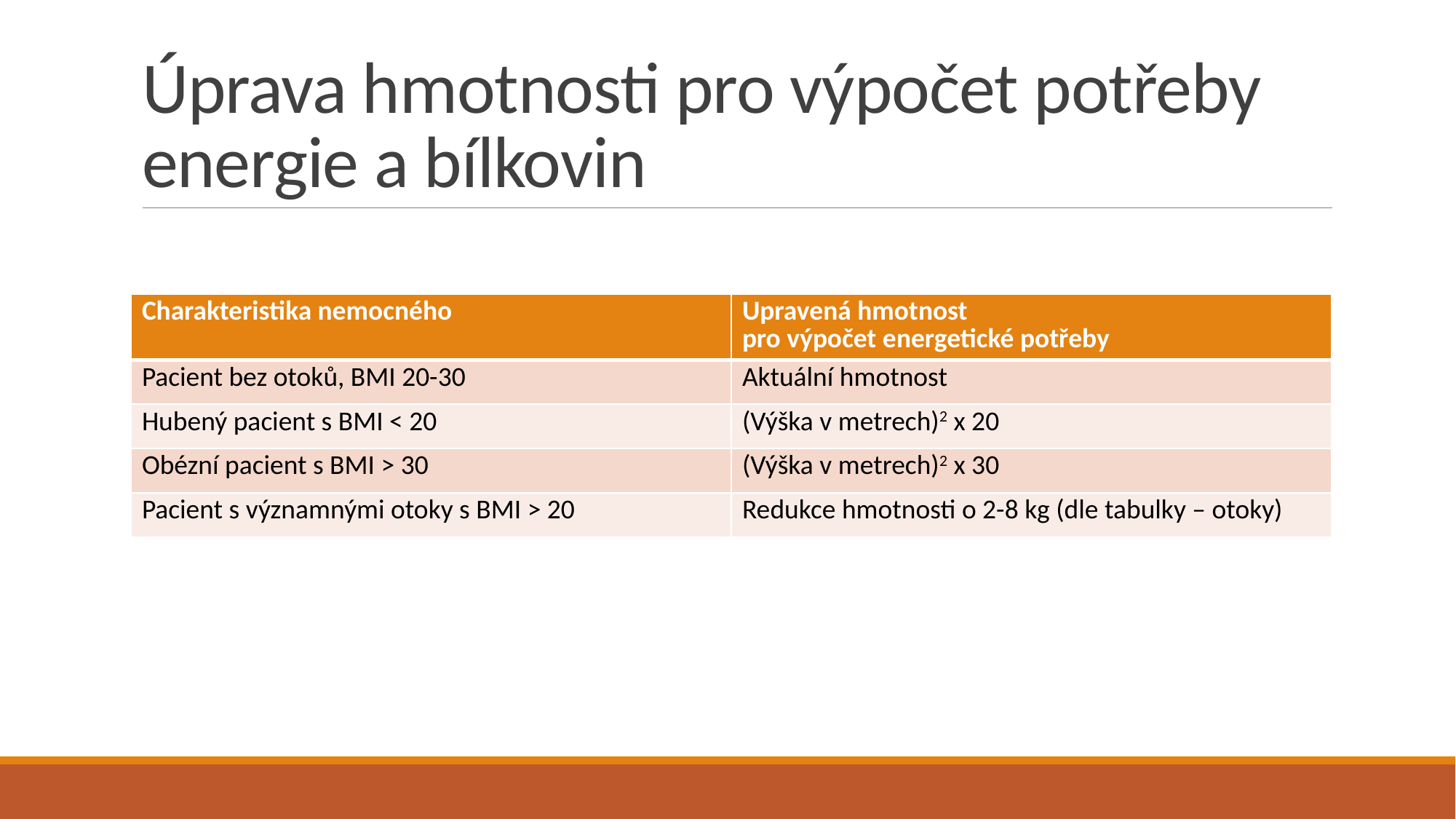

# Úprava hmotnosti pro výpočet potřeby energie a bílkovin
| Charakteristika nemocného | Upravená hmotnost pro výpočet energetické potřeby |
| --- | --- |
| Pacient bez otoků, BMI 20-30 | Aktuální hmotnost |
| Hubený pacient s BMI < 20 | (Výška v metrech)2 x 20 |
| Obézní pacient s BMI > 30 | (Výška v metrech)2 x 30 |
| Pacient s významnými otoky s BMI > 20 | Redukce hmotnosti o 2-8 kg (dle tabulky – otoky) |